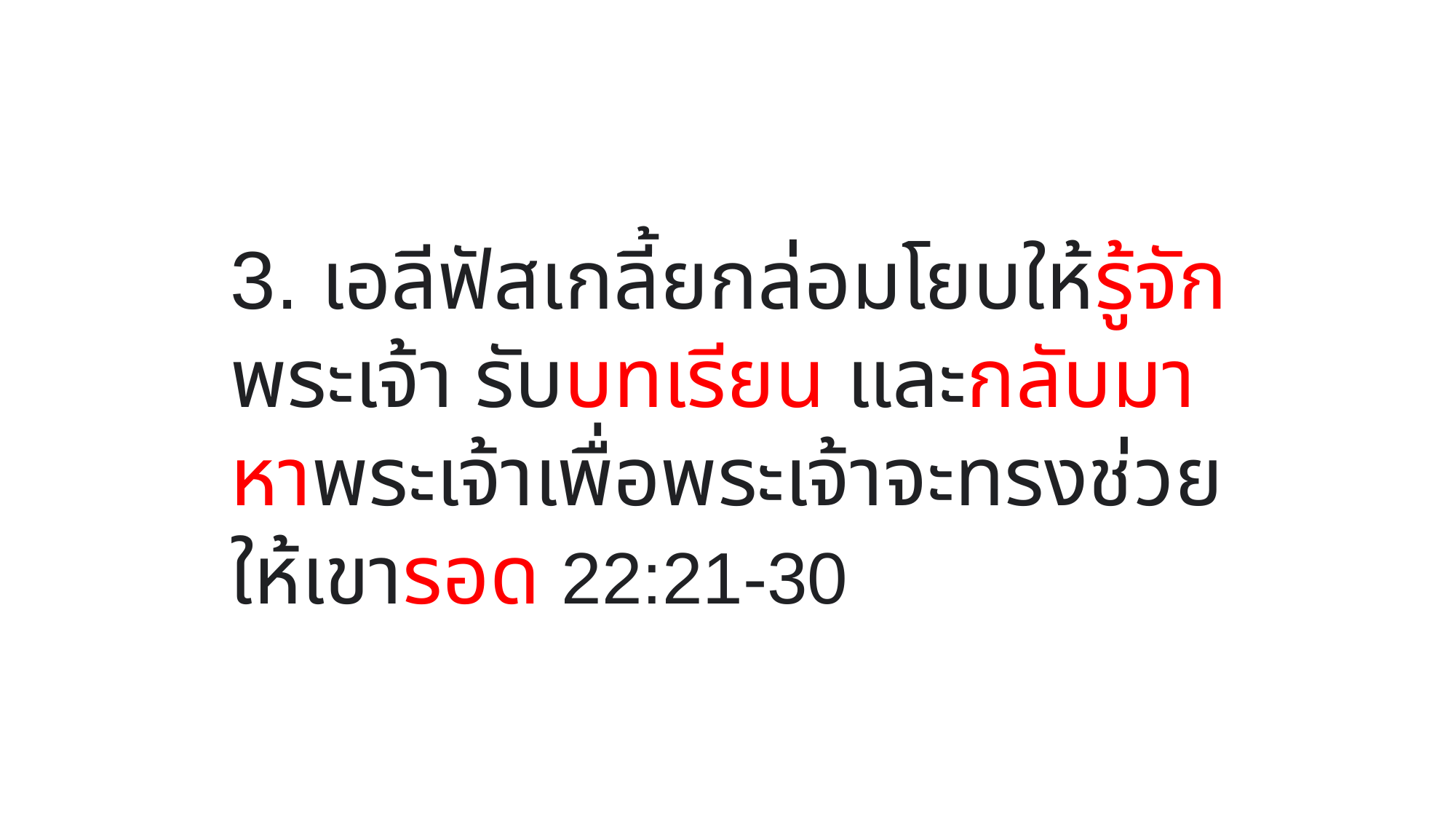

3. เอลีฟัสเกลี้ยกล่อมโยบให้รู้จักพระเจ้า รับบทเรียน และกลับมาหาพระเจ้าเพื่อพระเจ้าจะทรงช่วยให้เขารอด 22:21-30